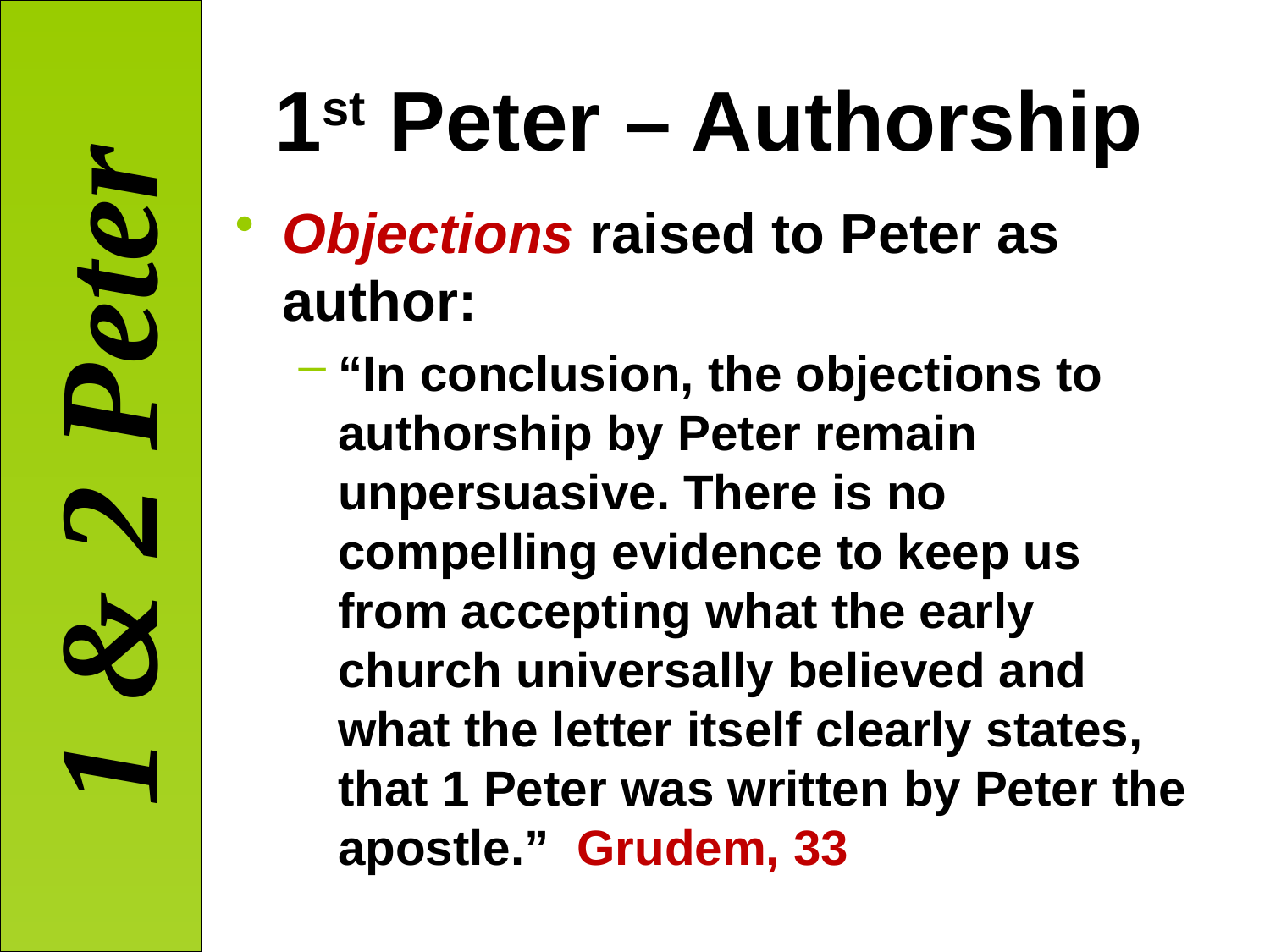

# 1st Peter – Authorship
Objections raised to Peter as author:
“In conclusion, the objections to authorship by Peter remain unpersuasive. There is no compelling evidence to keep us from accepting what the early church universally believed and what the letter itself clearly states, that 1 Peter was written by Peter the apostle.”  Grudem, 33